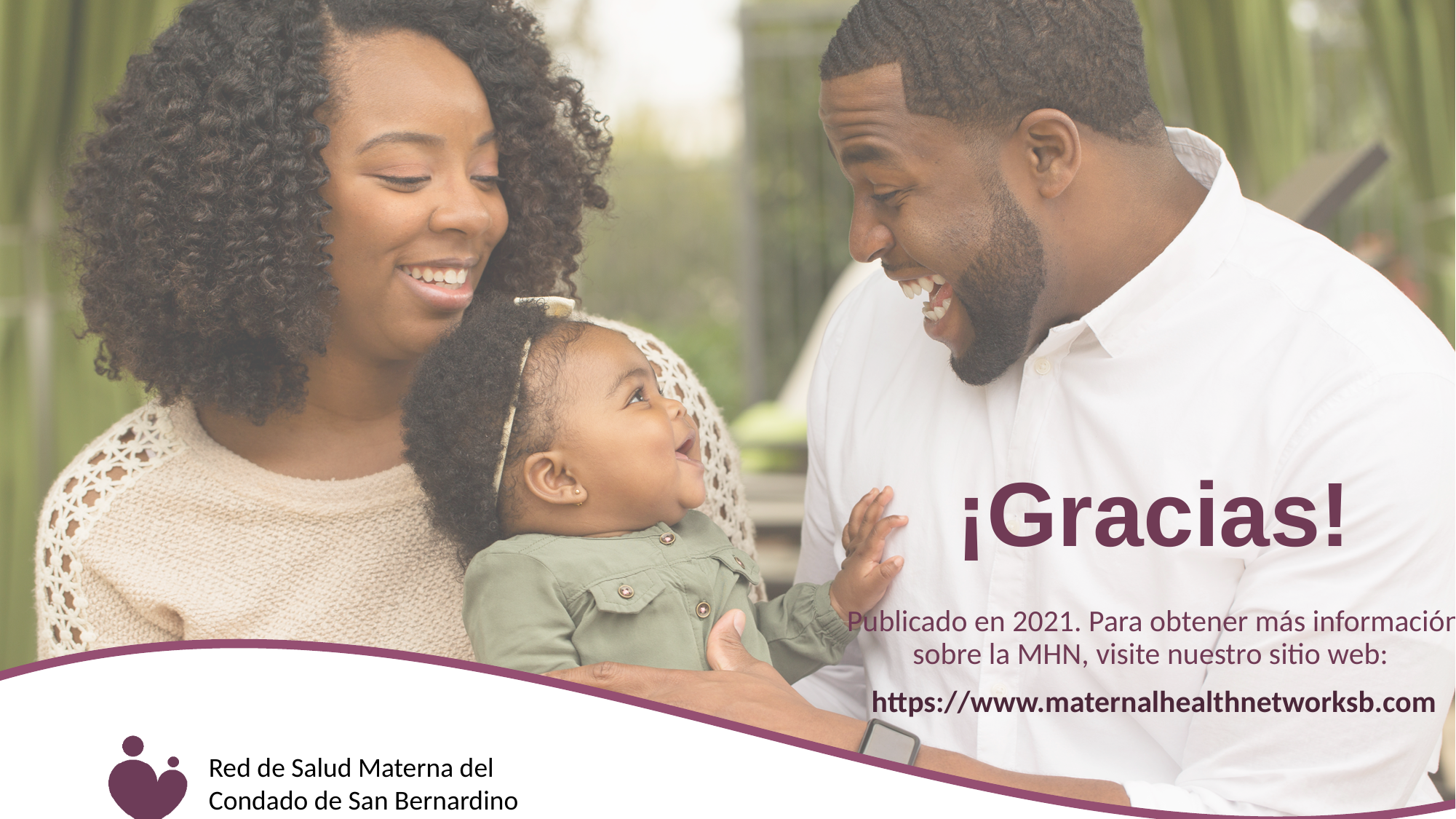

# ¡Gracias!
Publicado en 2021. Para obtener más información sobre la MHN, visite nuestro sitio web:
https://www.maternalhealthnetworksb.com

Red de Salud Materna del Condado de San Bernardino